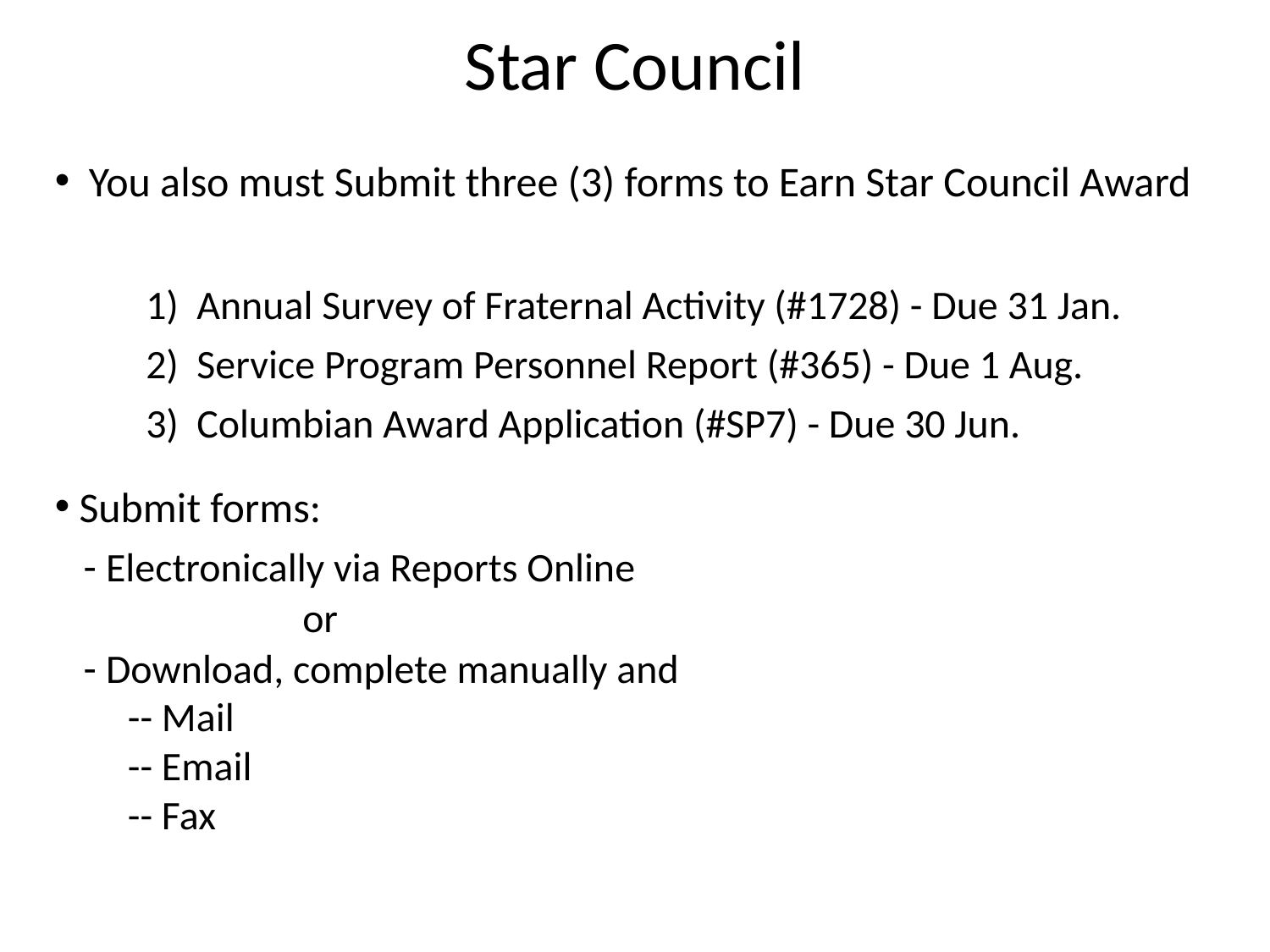

Star Council
  You also must Submit three (3) forms to Earn Star Council Award

          1)  Annual Survey of Fraternal Activity (#1728) - Due 31 Jan.
          2)  Service Program Personnel Report (#365) - Due 1 Aug.
          3)  Columbian Award Application (#SP7) - Due 30 Jun.

 Submit forms:

   - Electronically via Reports Online
                          or
   - Download, complete manually and
        -- Mail
        -- Email
        -- Fax